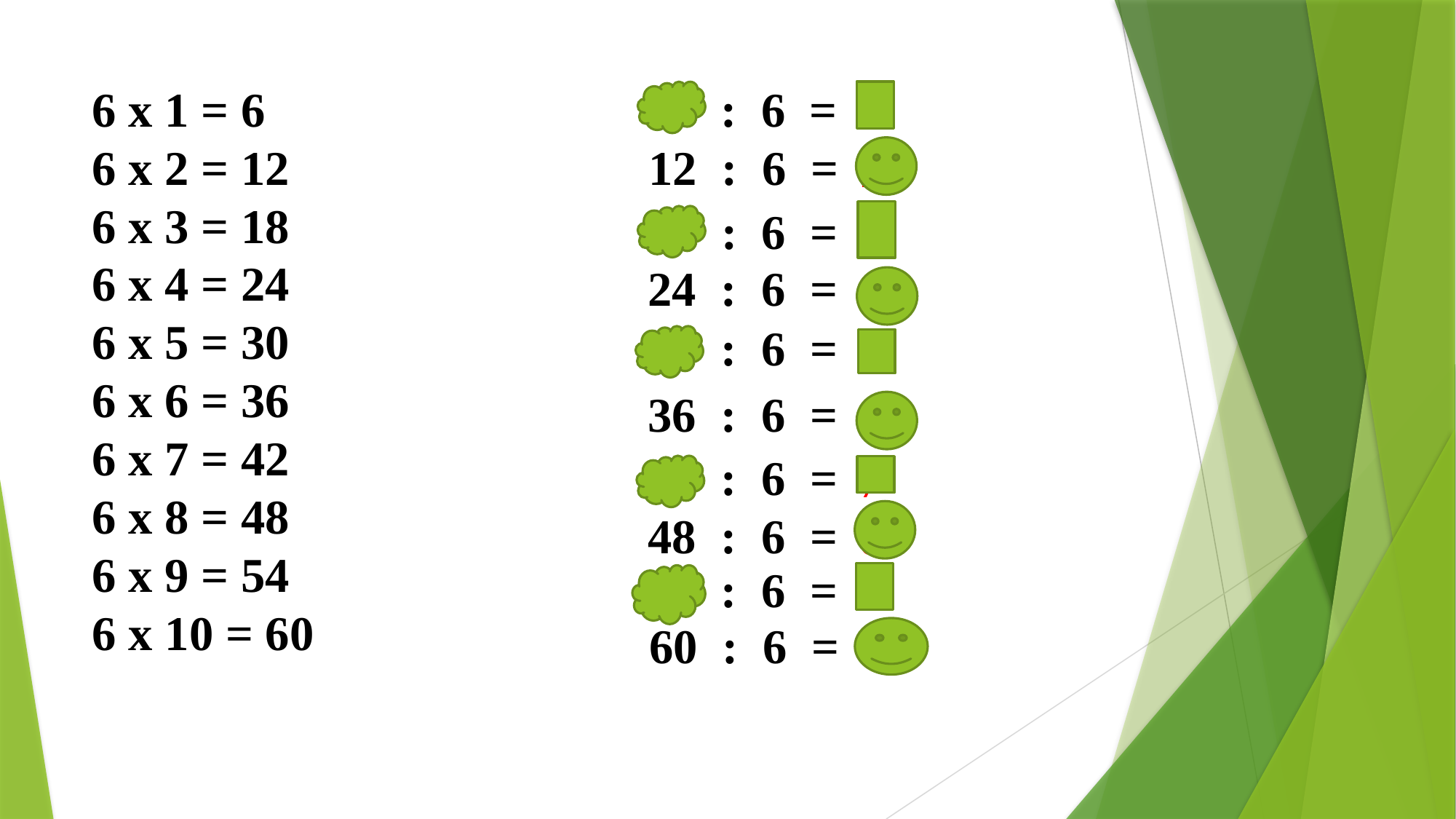

1
# 6 x 1 = 6
6 x 2 = 12
6 x 3 = 18
6 x 4 = 24
6 x 5 = 30
6 x 6 = 36
6 x 7 = 42
6 x 8 = 48
6 x 9 = 54
6 x 10 = 60
6  :  6  =

12  :  6  =
2

3
18  :  6  =

24  :  6  =

4

30  :  6  =
5

36  :  6  =
6

42  :  6  =
7

48  :  6  =
8

54  :  6  =
9

10

60  :  6  =